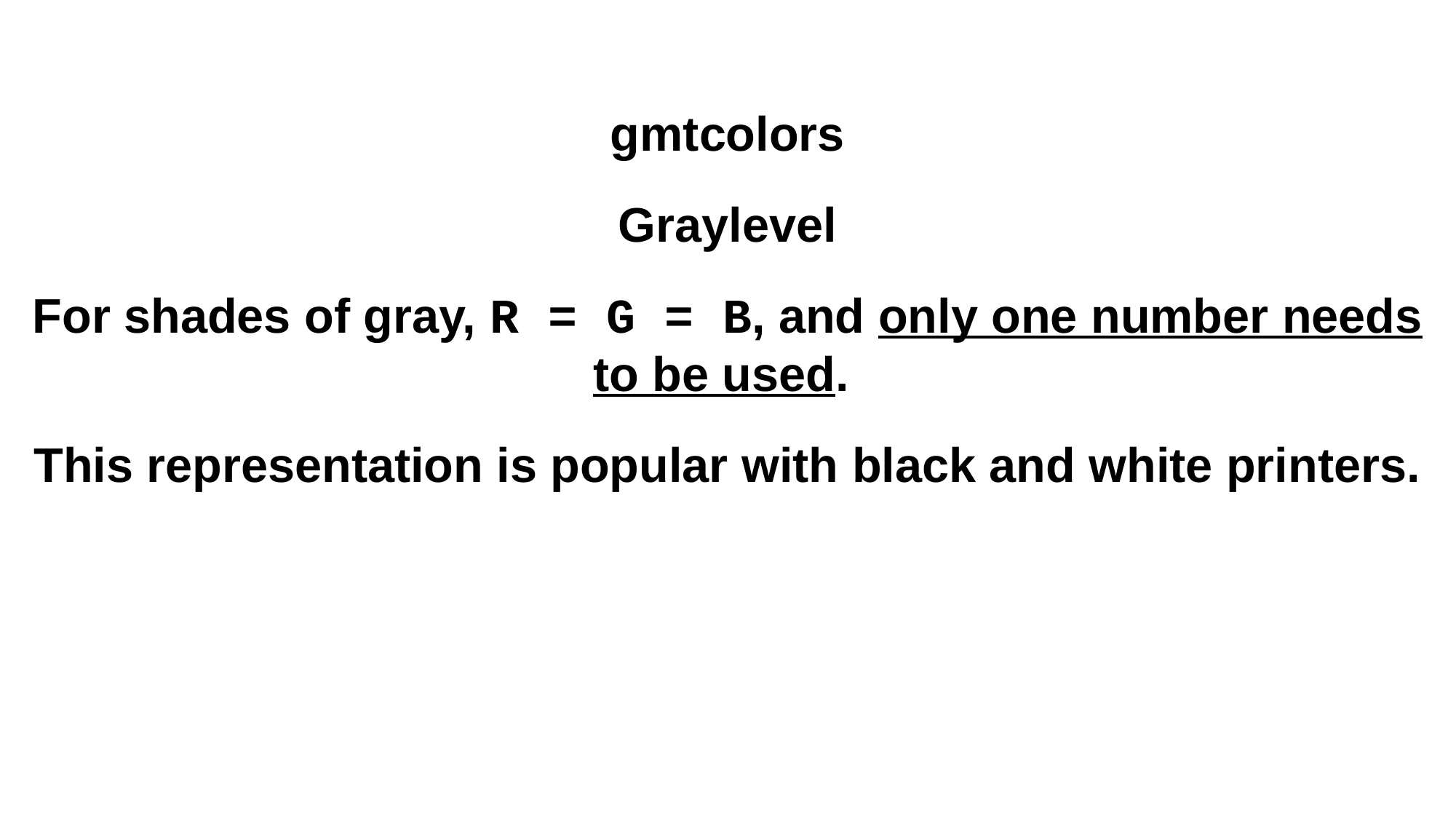

gmtcolors

Graylevel

For shades of gray, R = G = B, and only one number needs to be used.

This representation is popular with black and white printers.